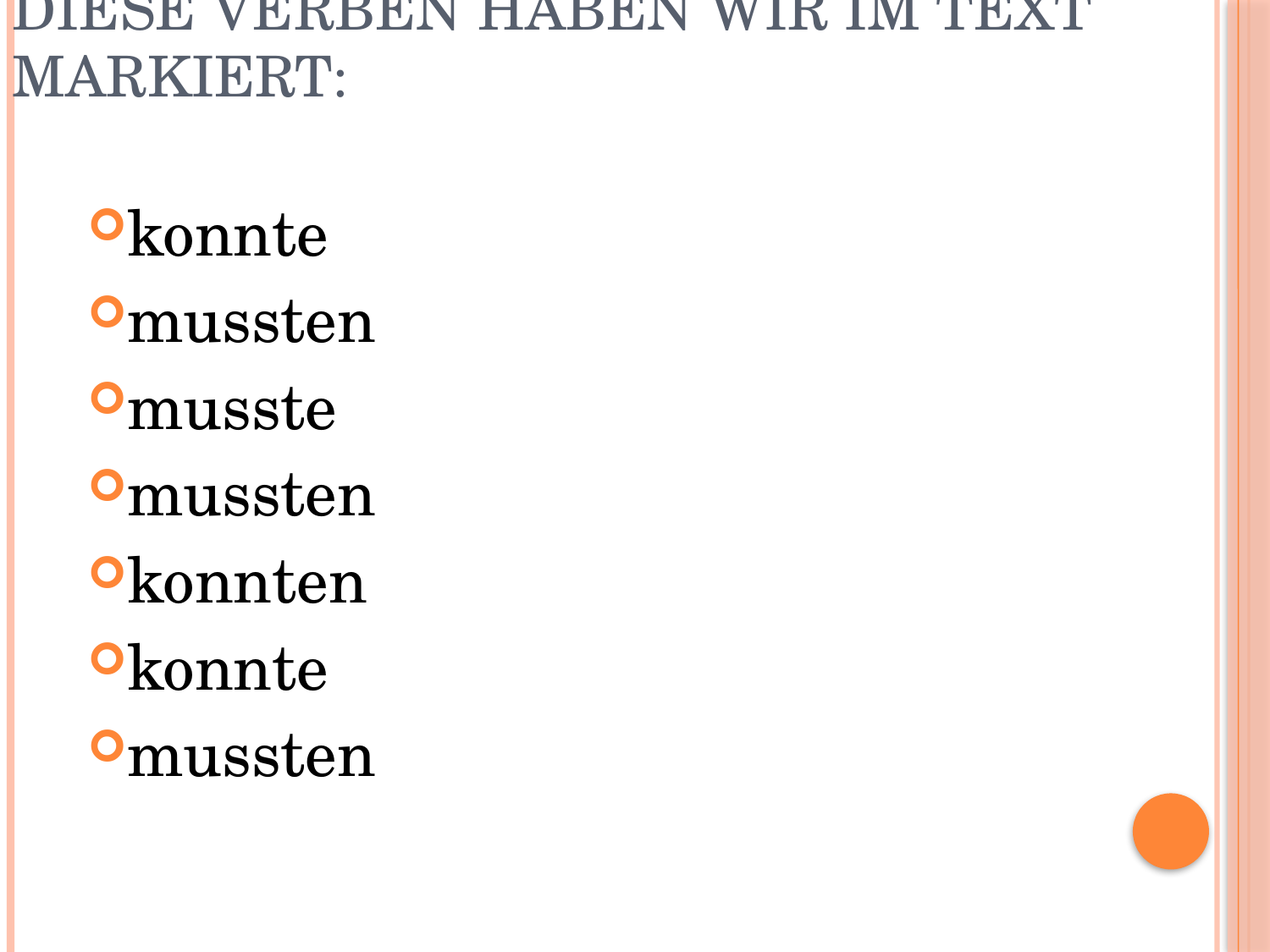

# Diese Verben haben wir im Text markiert:
konnte
mussten
musste
mussten
konnten
konnte
mussten